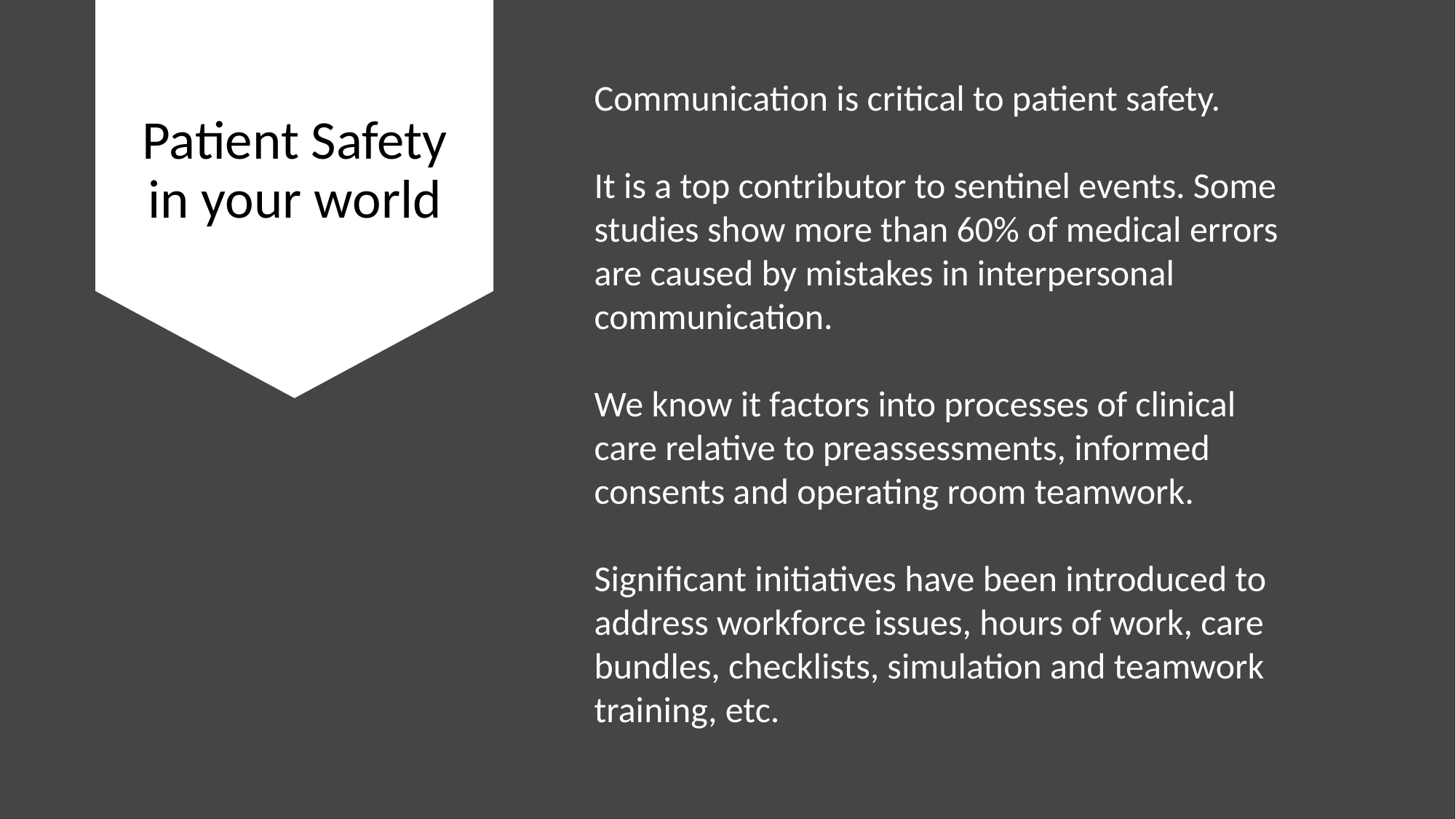

# Patient Safety in your world
Communication is critical to patient safety.

It is a top contributor to sentinel events. Some studies show more than 60% of medical errors are caused by mistakes in interpersonal communication.

We know it factors into processes of clinical care relative to preassessments, informed consents and operating room teamwork.

Significant initiatives have been introduced to address workforce issues, hours of work, care bundles, checklists, simulation and teamwork training, etc.